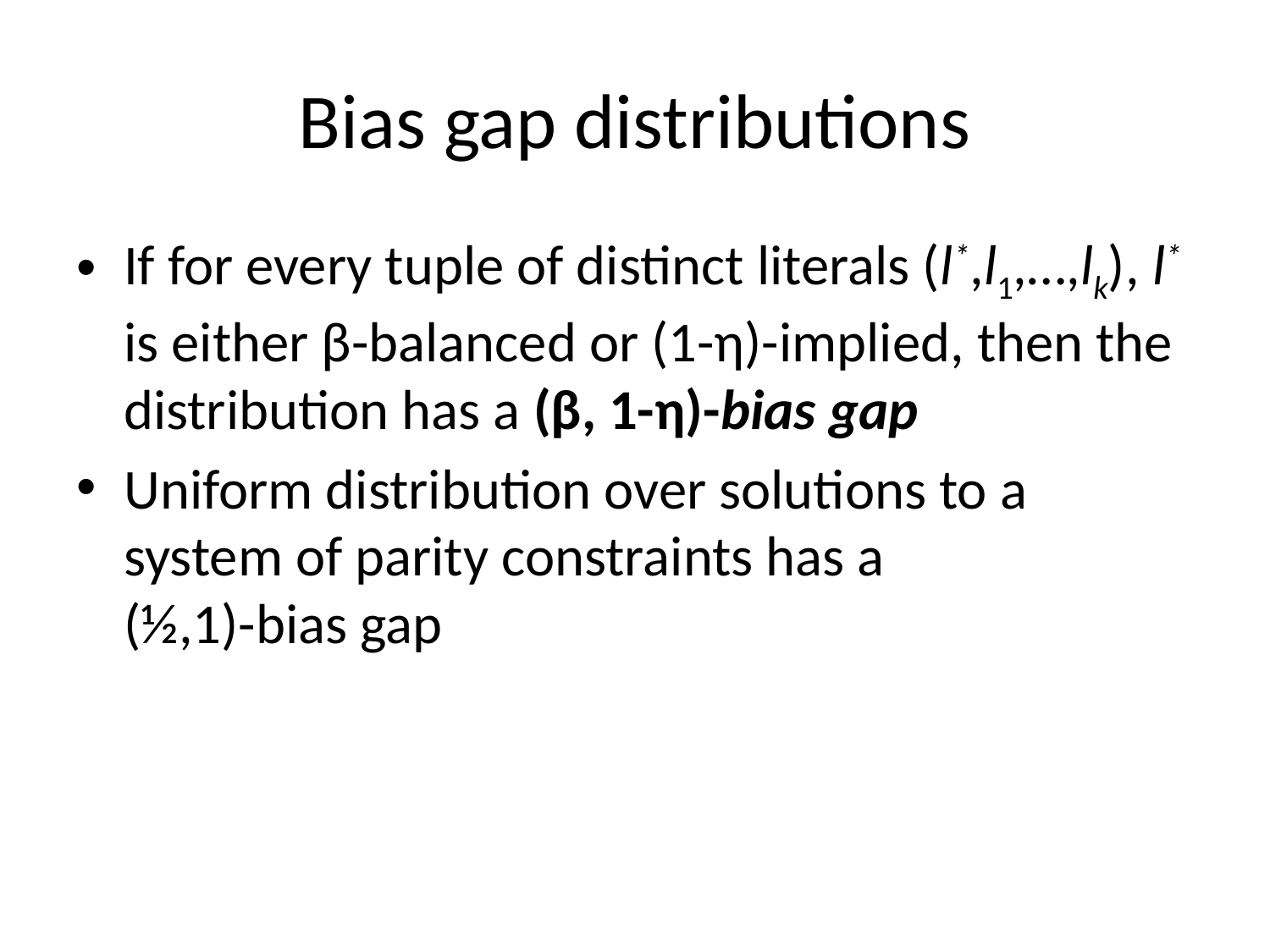

# Bias gap distributions
If for every tuple of distinct literals (l*,l1,…,lk), l* is either β-balanced or (1-η)-implied, then the distribution has a (β, 1-η)-bias gap
Uniform distribution over solutions to a system of parity constraints has a
(½,1)-bias gap